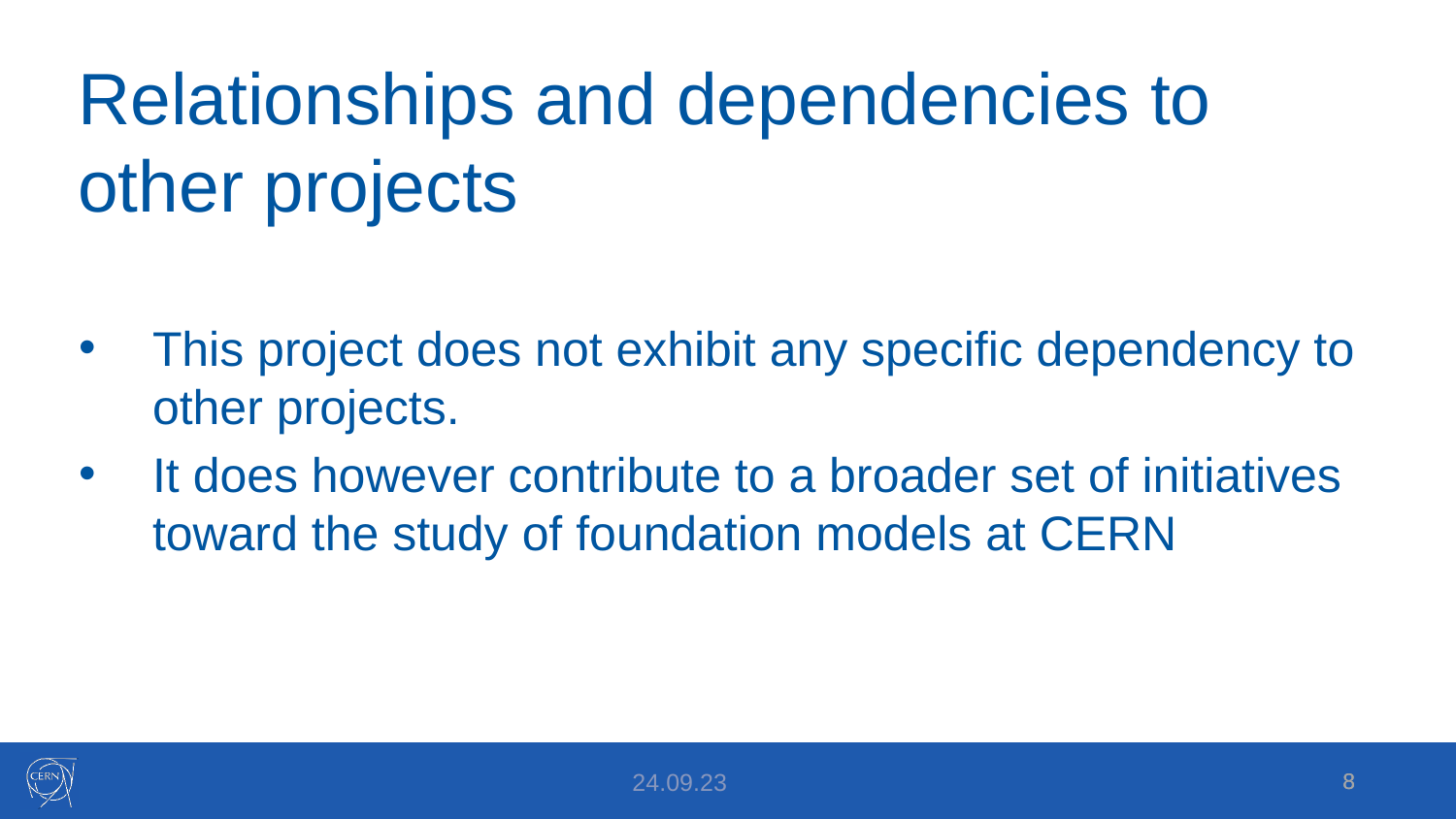

# Relationships and dependencies to other projects
This project does not exhibit any specific dependency to other projects.
It does however contribute to a broader set of initiatives toward the study of foundation models at CERN
24.09.23